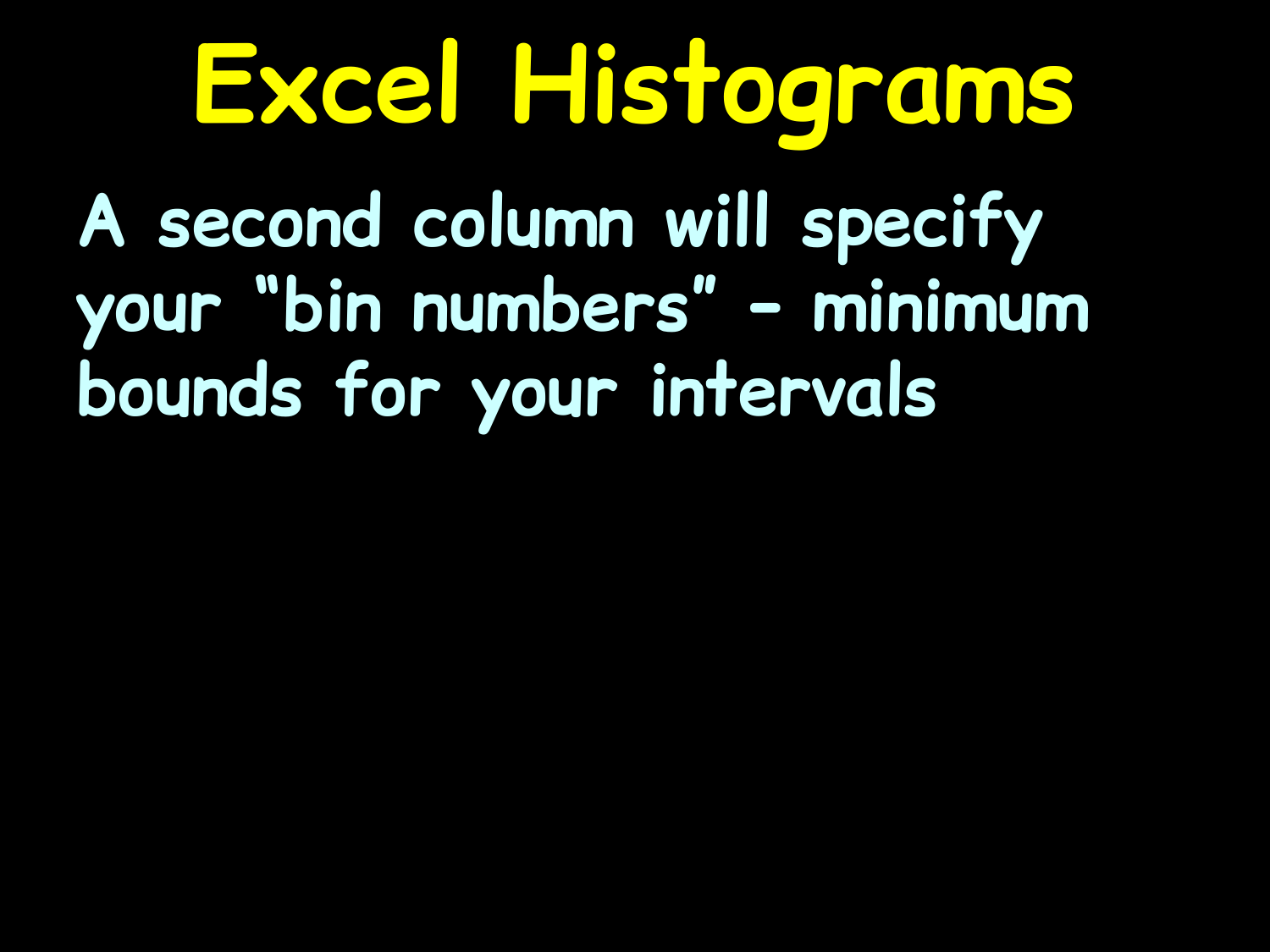

# Excel Histograms
A second column will specify your “bin numbers” – minimum bounds for your intervals